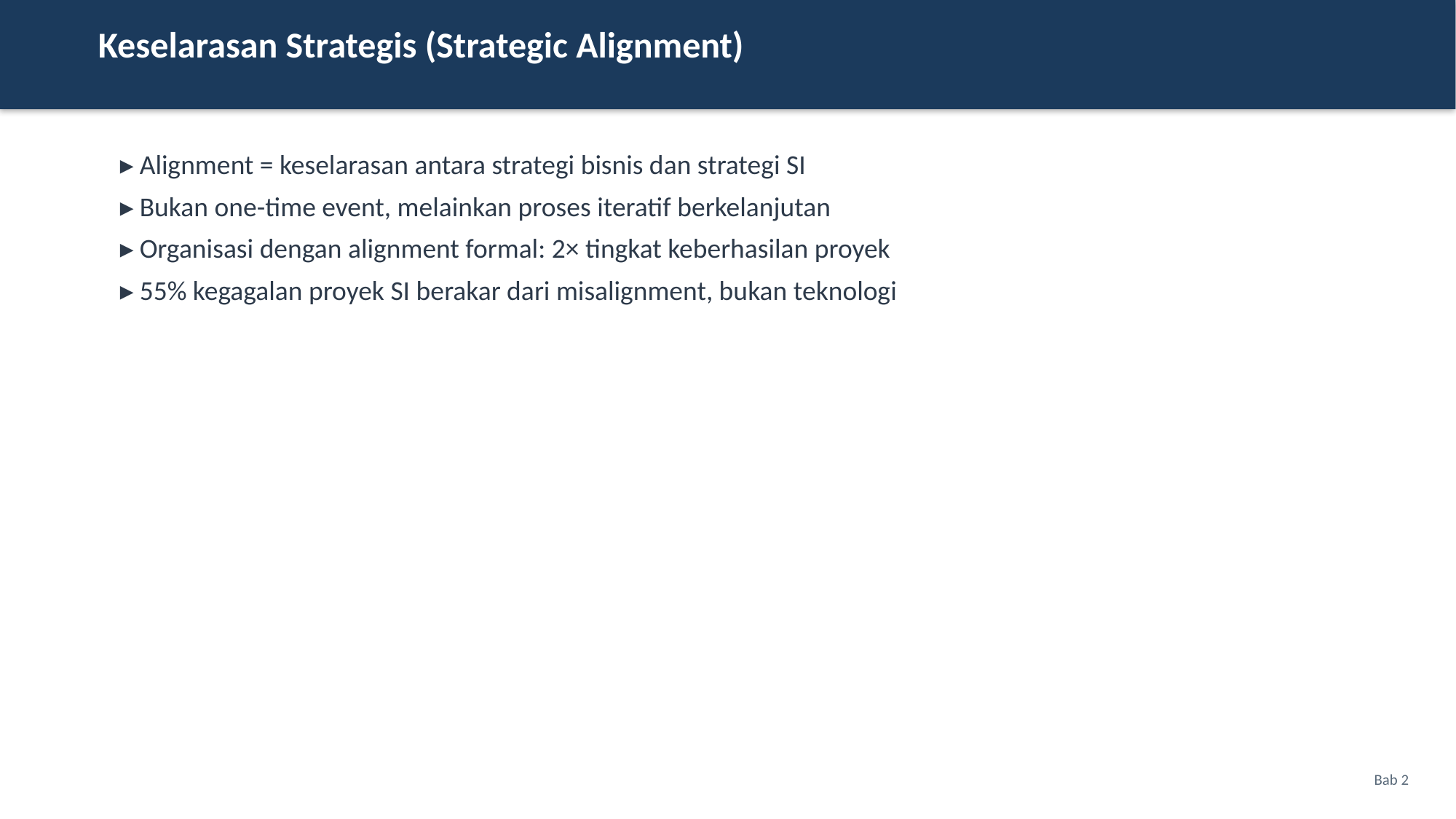

Keselarasan Strategis (Strategic Alignment)
▸ Alignment = keselarasan antara strategi bisnis dan strategi SI
▸ Bukan one-time event, melainkan proses iteratif berkelanjutan
▸ Organisasi dengan alignment formal: 2× tingkat keberhasilan proyek
▸ 55% kegagalan proyek SI berakar dari misalignment, bukan teknologi
Bab 2